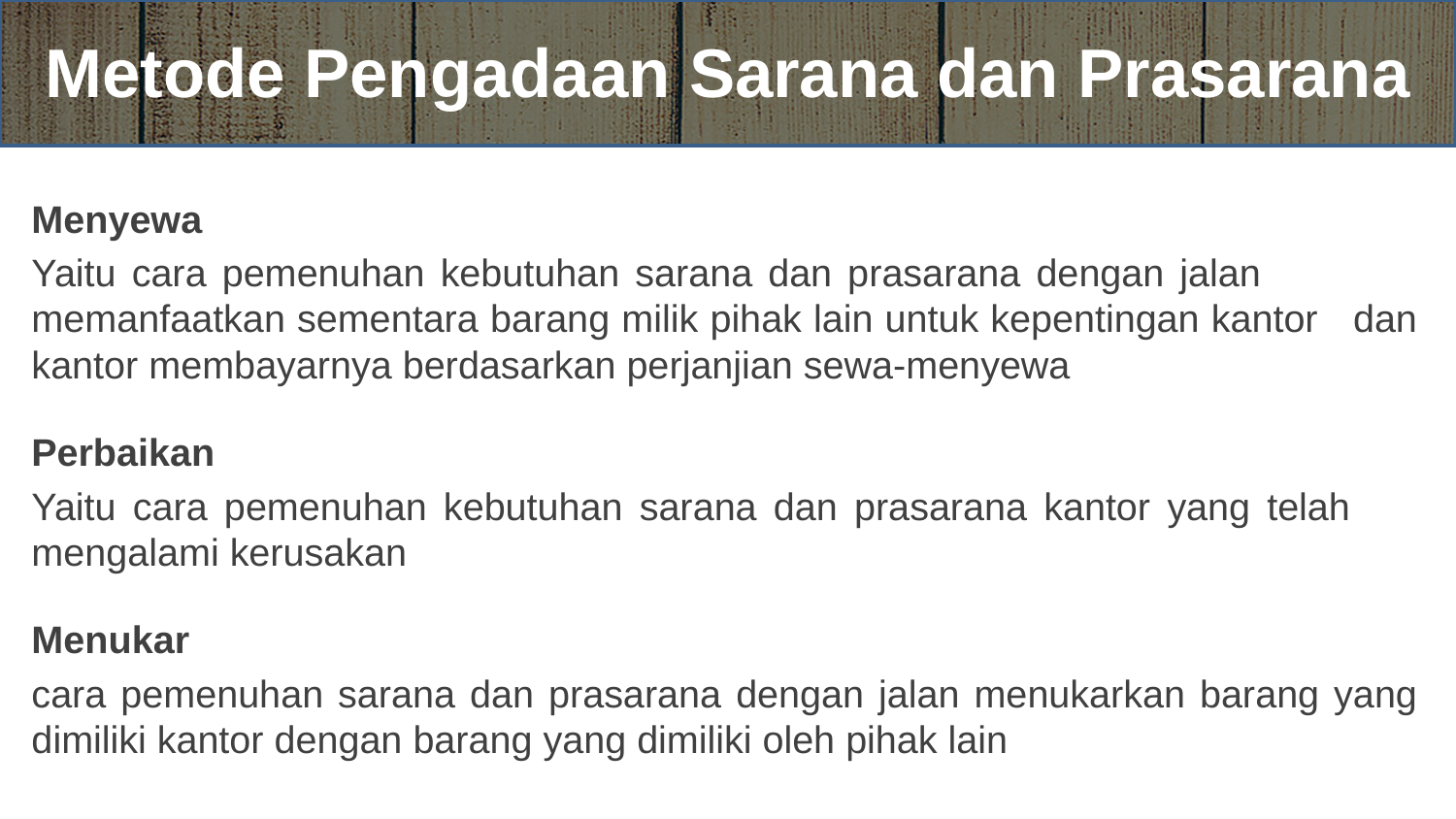

# Metode Pengadaan Sarana dan Prasarana
Menyewa
Yaitu cara pemenuhan kebutuhan sarana dan prasarana dengan jalan           memanfaatkan sementara barang milik pihak lain untuk kepentingan kantor   dan kantor membayarnya berdasarkan perjanjian sewa-menyewa

Perbaikan
Yaitu cara pemenuhan kebutuhan sarana dan prasarana kantor yang telah     mengalami kerusakan

Menukar
cara pemenuhan sarana dan prasarana dengan jalan menukarkan barang yang dimiliki kantor dengan barang yang dimiliki oleh pihak lain